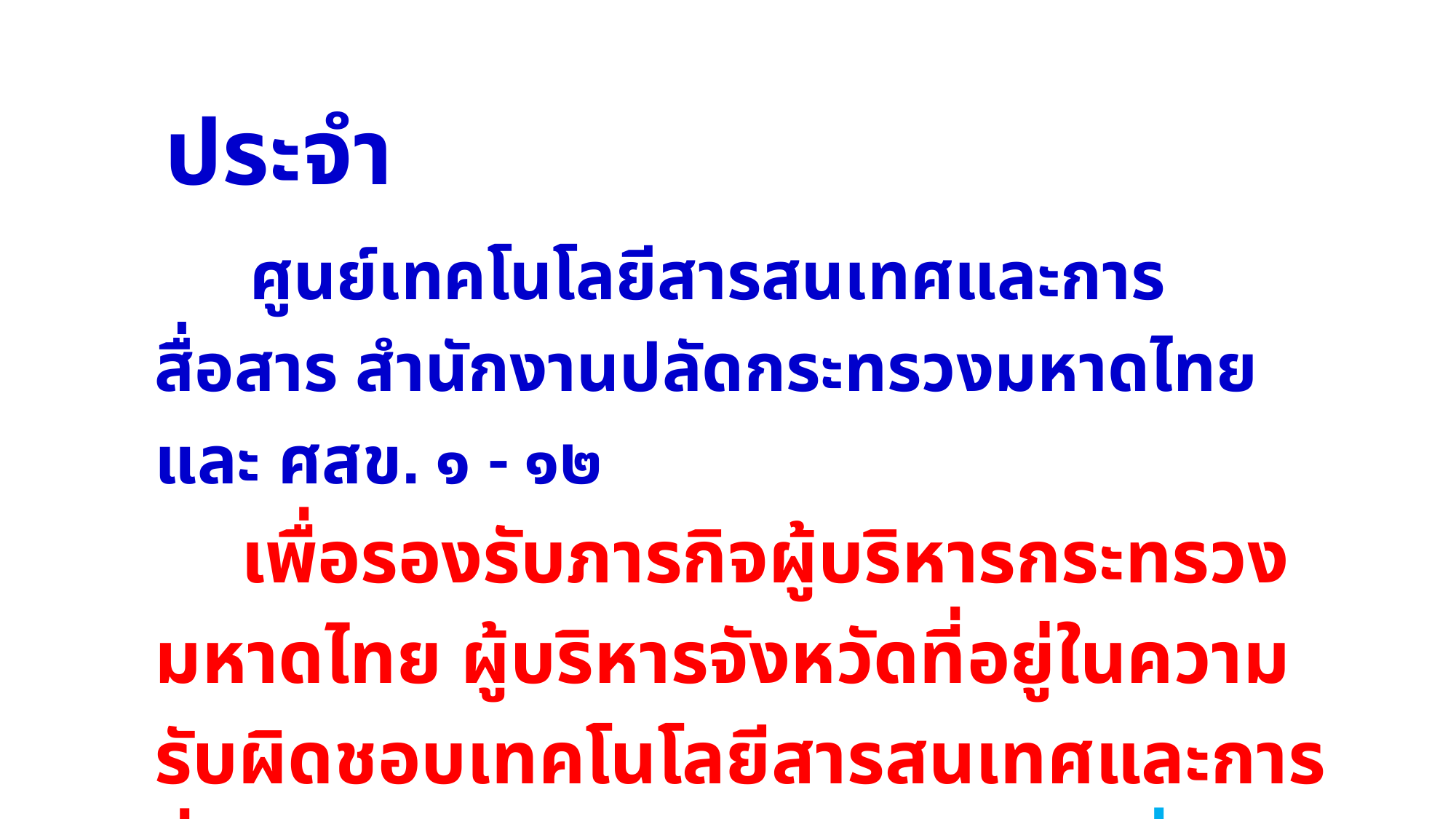

ประจำ
      ศูนย์เทคโนโลยีสารสนเทศและการสื่อสาร สำนักงานปลัดกระทรวงมหาดไทย และ ศสข. ๑ - ๑๒
     เพื่อรองรับภารกิจผู้บริหารกระทรวงมหาดไทย ผู้บริหารจังหวัดที่อยู่ในความรับผิดชอบเทคโนโลยีสารสนเทศและการสื่อสาร ศสข. ๑ - ๑๒ / (นอกสถานที่)